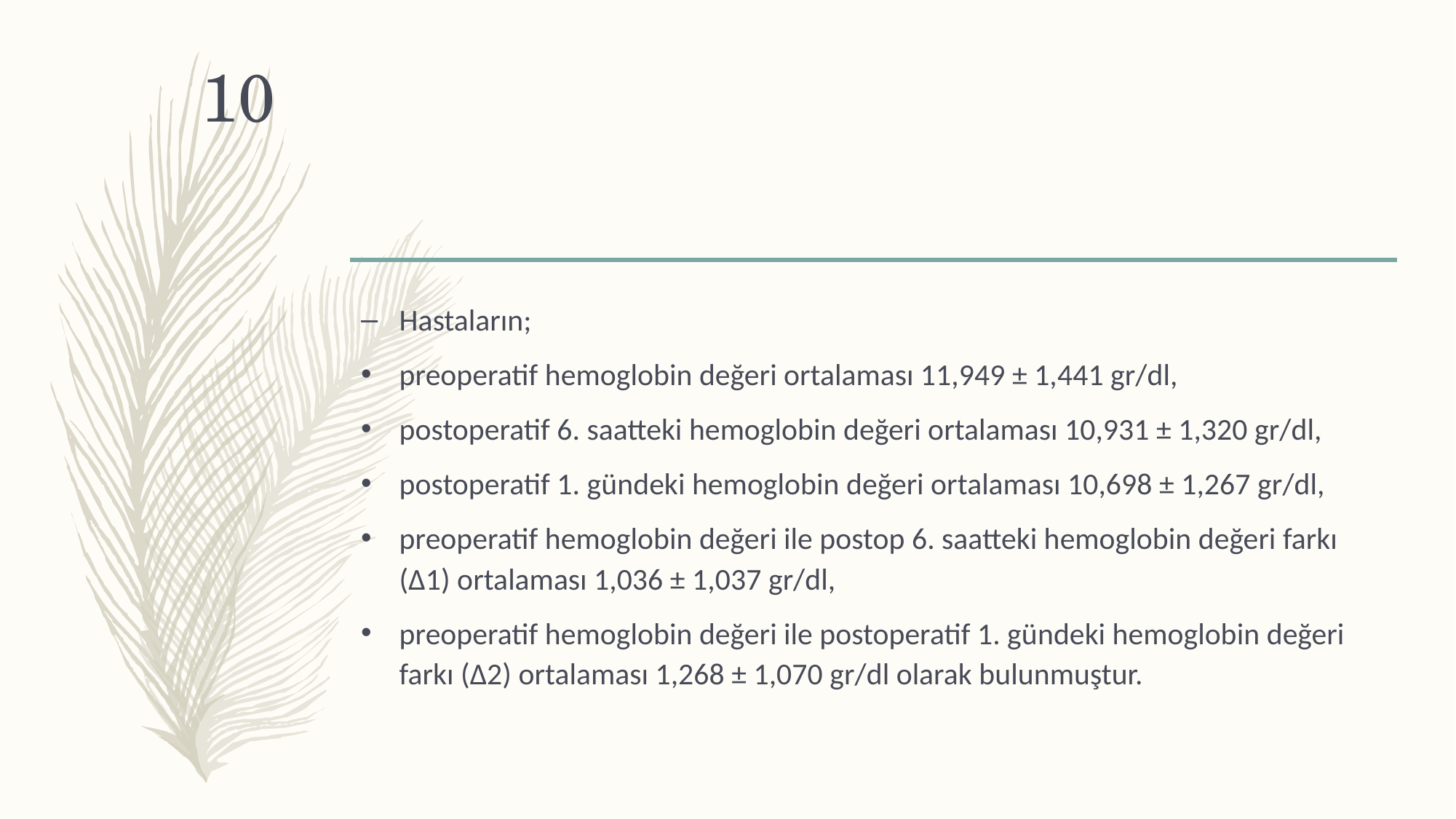

#
10
Hastaların;
preoperatif hemoglobin değeri ortalaması 11,949 ± 1,441 gr/dl,
postoperatif 6. saatteki hemoglobin değeri ortalaması 10,931 ± 1,320 gr/dl,
postoperatif 1. gündeki hemoglobin değeri ortalaması 10,698 ± 1,267 gr/dl,
preoperatif hemoglobin değeri ile postop 6. saatteki hemoglobin değeri farkı (∆1) ortalaması 1,036 ± 1,037 gr/dl,
preoperatif hemoglobin değeri ile postoperatif 1. gündeki hemoglobin değeri farkı (∆2) ortalaması 1,268 ± 1,070 gr/dl olarak bulunmuştur.